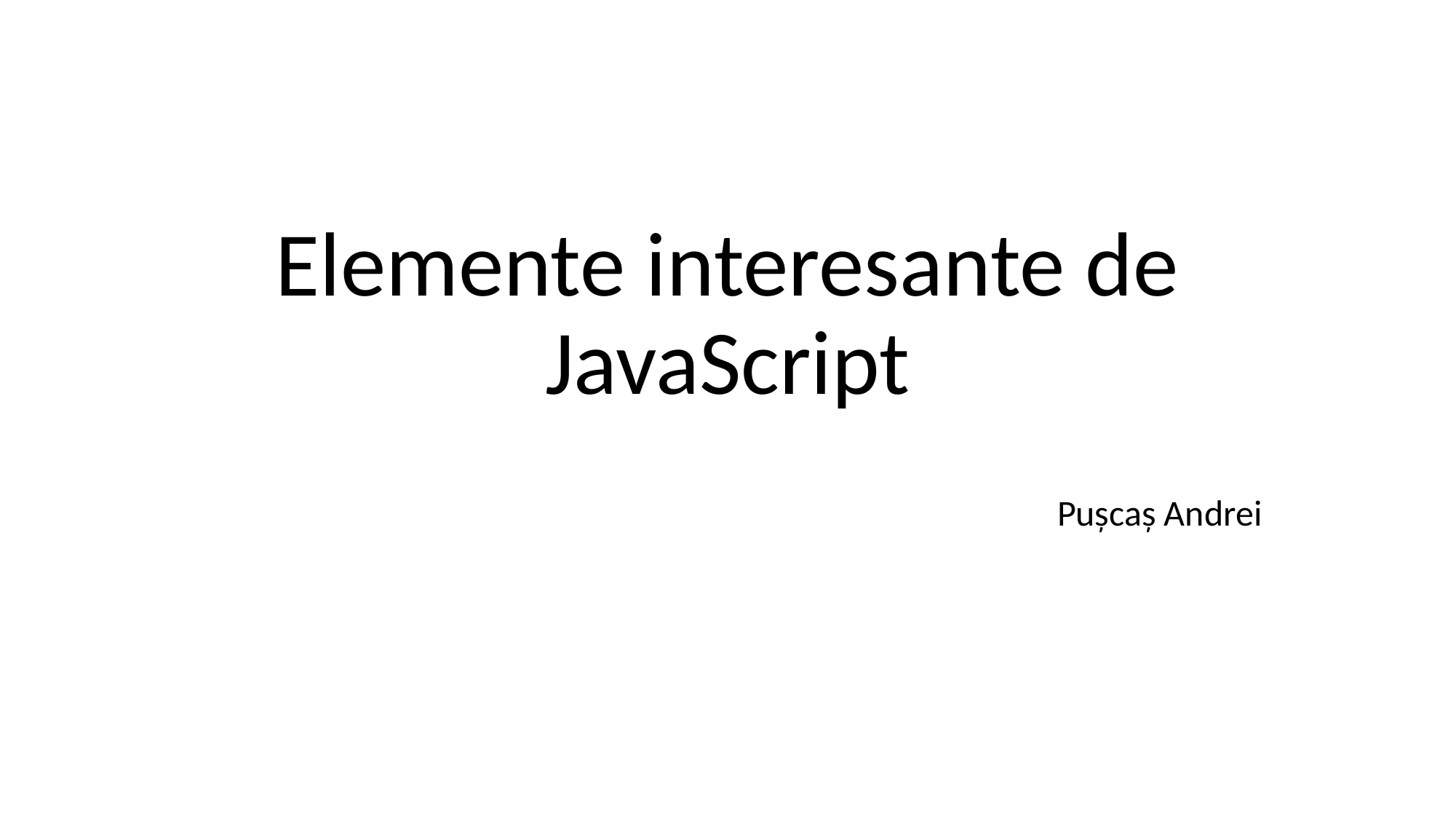

# Elemente interesante de JavaScript

Pușcaș Andrei